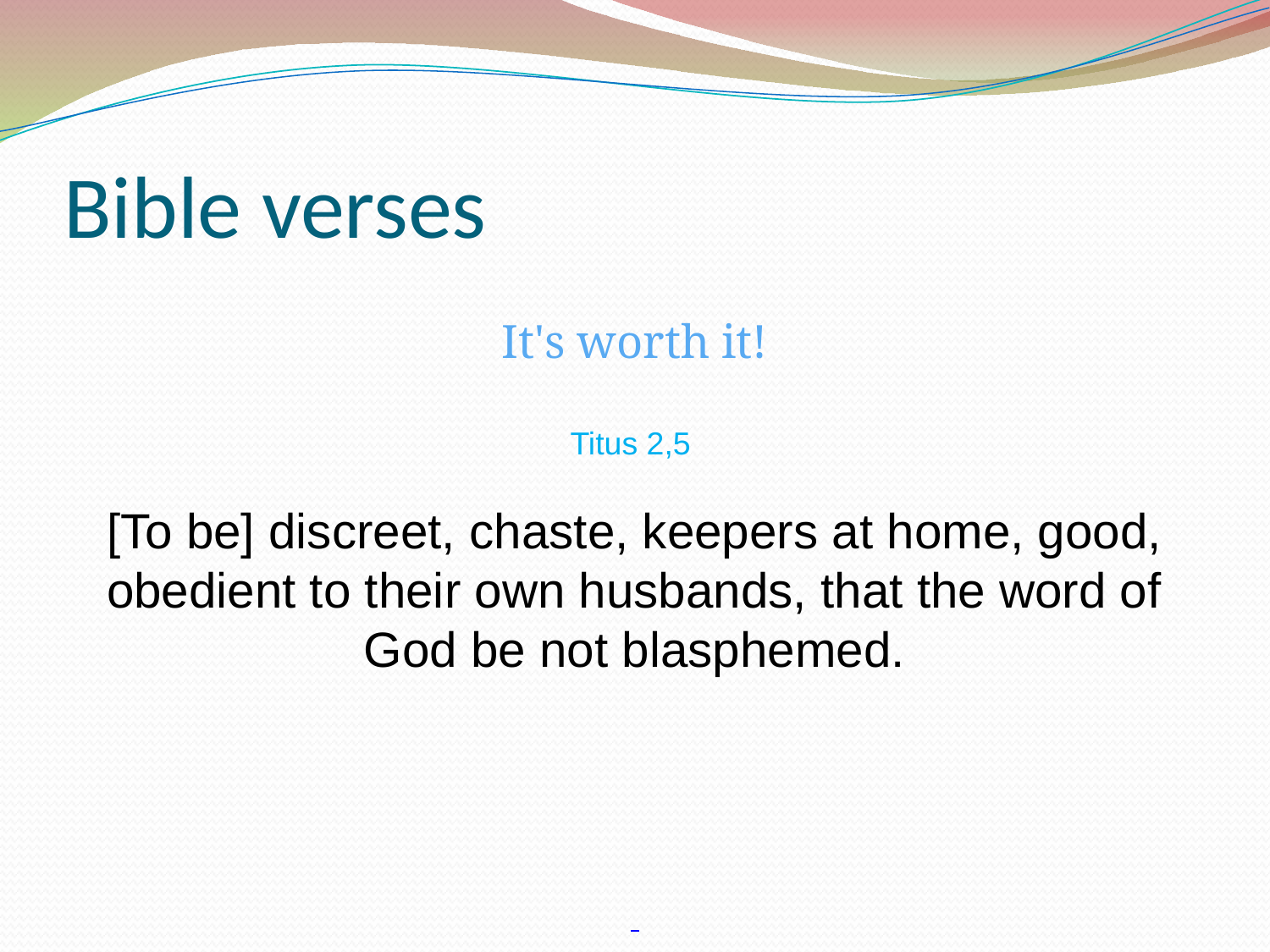

Bible verses

It's worth it!

Titus 2,5

[To be] discreet, chaste, keepers at home, good, obedient to their own husbands, that the word of God be not blasphemed.